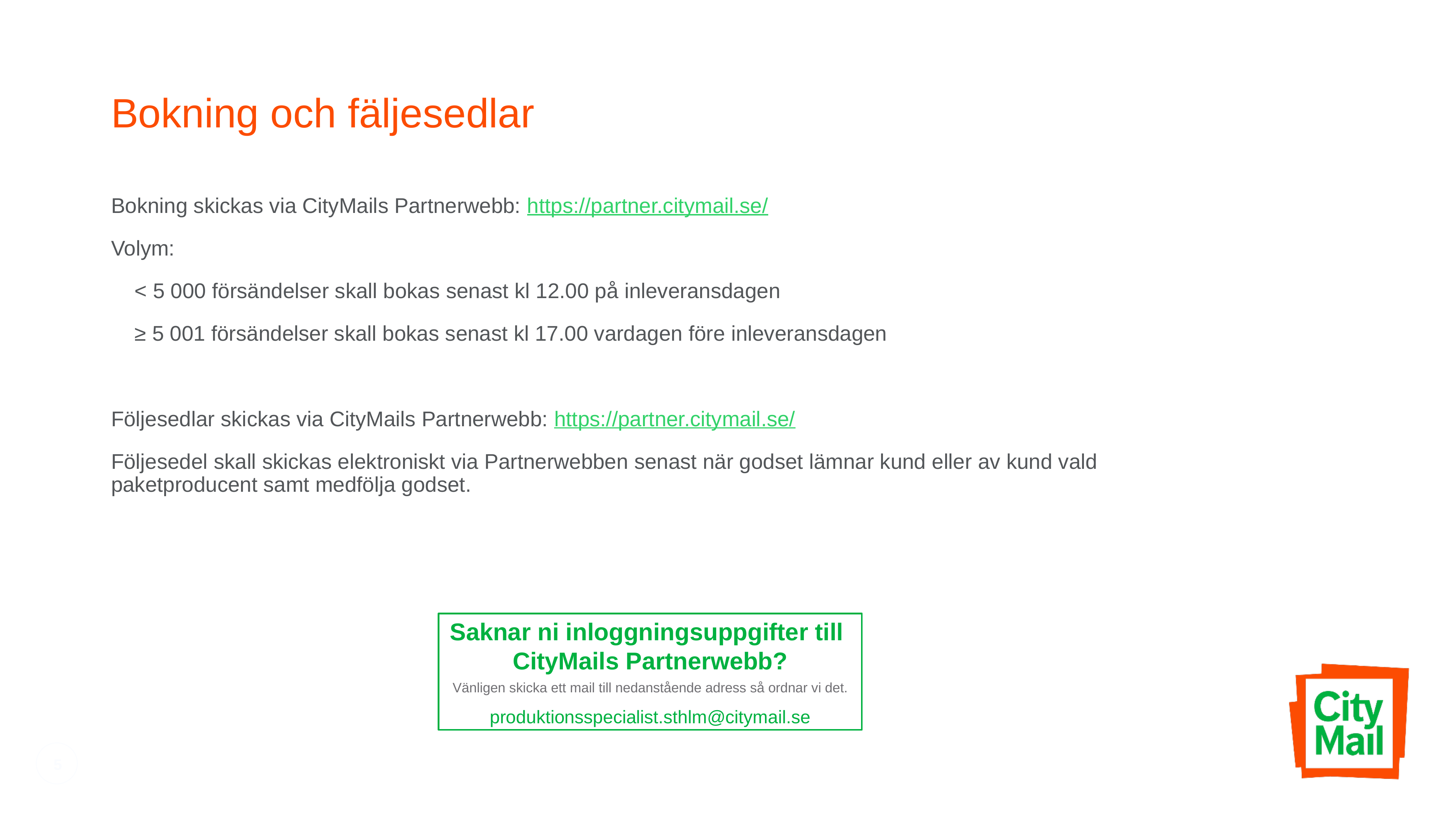

# Bokning och fäljesedlar
Bokning skickas via CityMails Partnerwebb: https://partner.citymail.se/
Volym:
    < 5 000 försändelser skall bokas senast kl 12.00 på inleveransdagen
    ≥ 5 001 försändelser skall bokas senast kl 17.00 vardagen före inleveransdagen

Följesedlar skickas via CityMails Partnerwebb: https://partner.citymail.se/
Följesedel skall skickas elektroniskt via Partnerwebben senast när godset lämnar kund eller av kund vald paketproducent samt medfölja godset.

Saknar ni inloggningsuppgifter till
CityMails Partnerwebb?
Vänligen skicka ett mail till nedanstående adress så ordnar vi det.

produktionsspecialist.sthlm@citymail.se